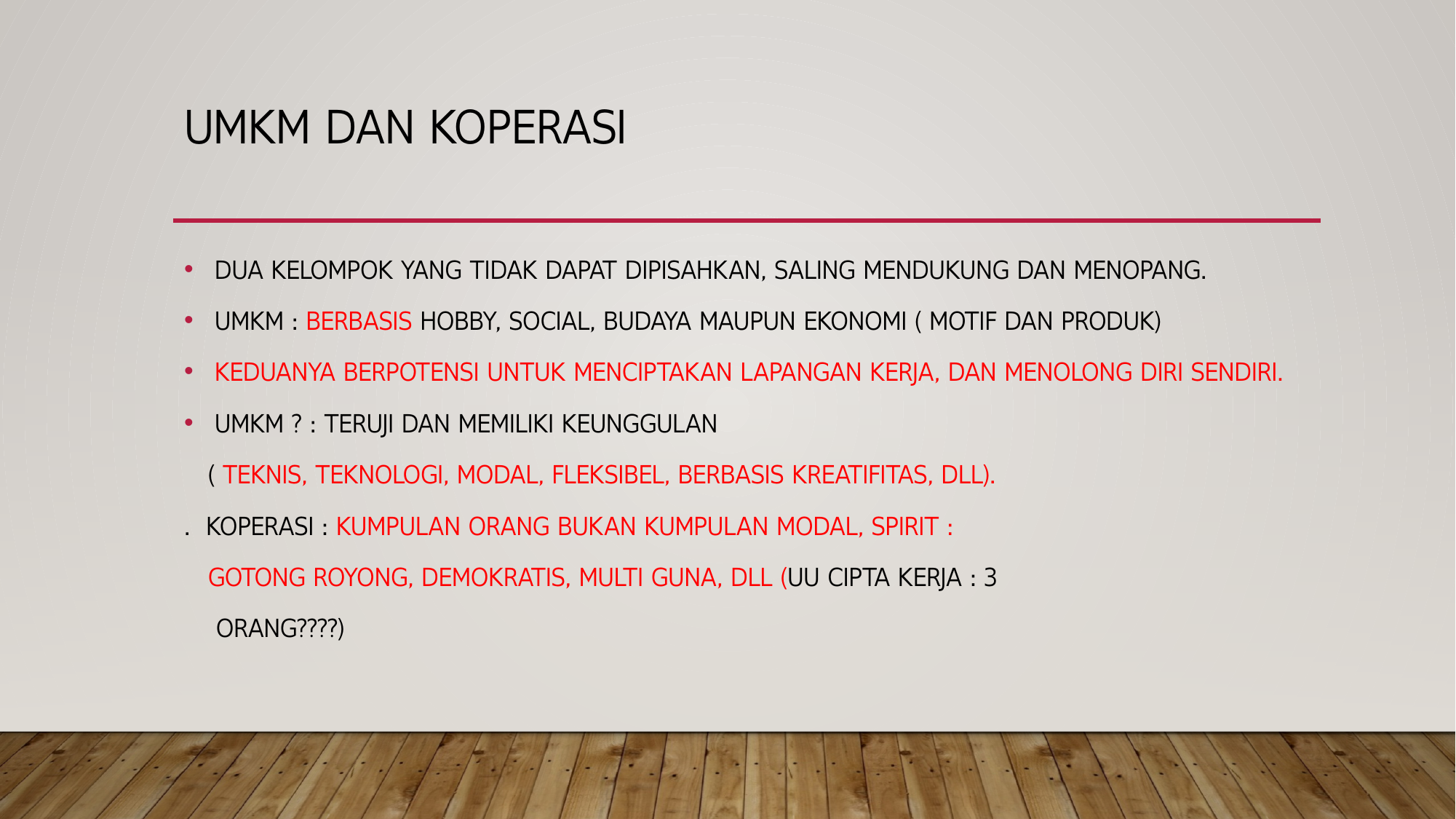

# UMKM DAN KOPERASI
DUA KELOMPOK YANG TIDAK DAPAT DIPISAHKAN, SALING MENDUKUNG DAN MENOPANG.
UMKM : BERBASIS HOBBY, SOCIAL, BUDAYA MAUPUN EKONOMI ( MOTIF DAN PRODUK)
KEDUANYA BERPOTENSI UNTUK MENCIPTAKAN LAPANGAN KERJA, DAN MENOLONG DIRI SENDIRI.
UMKM ? : TERUJI DAN MEMILIKI KEUNGGULAN
   ( TEKNIS, TEKNOLOGI, MODAL, FLEKSIBEL, BERBASIS KREATIFITAS, DLL).
.  KOPERASI : KUMPULAN ORANG BUKAN KUMPULAN MODAL, SPIRIT :
   GOTONG ROYONG, DEMOKRATIS, MULTI GUNA, DLL (UU CIPTA KERJA : 3
    ORANG????)